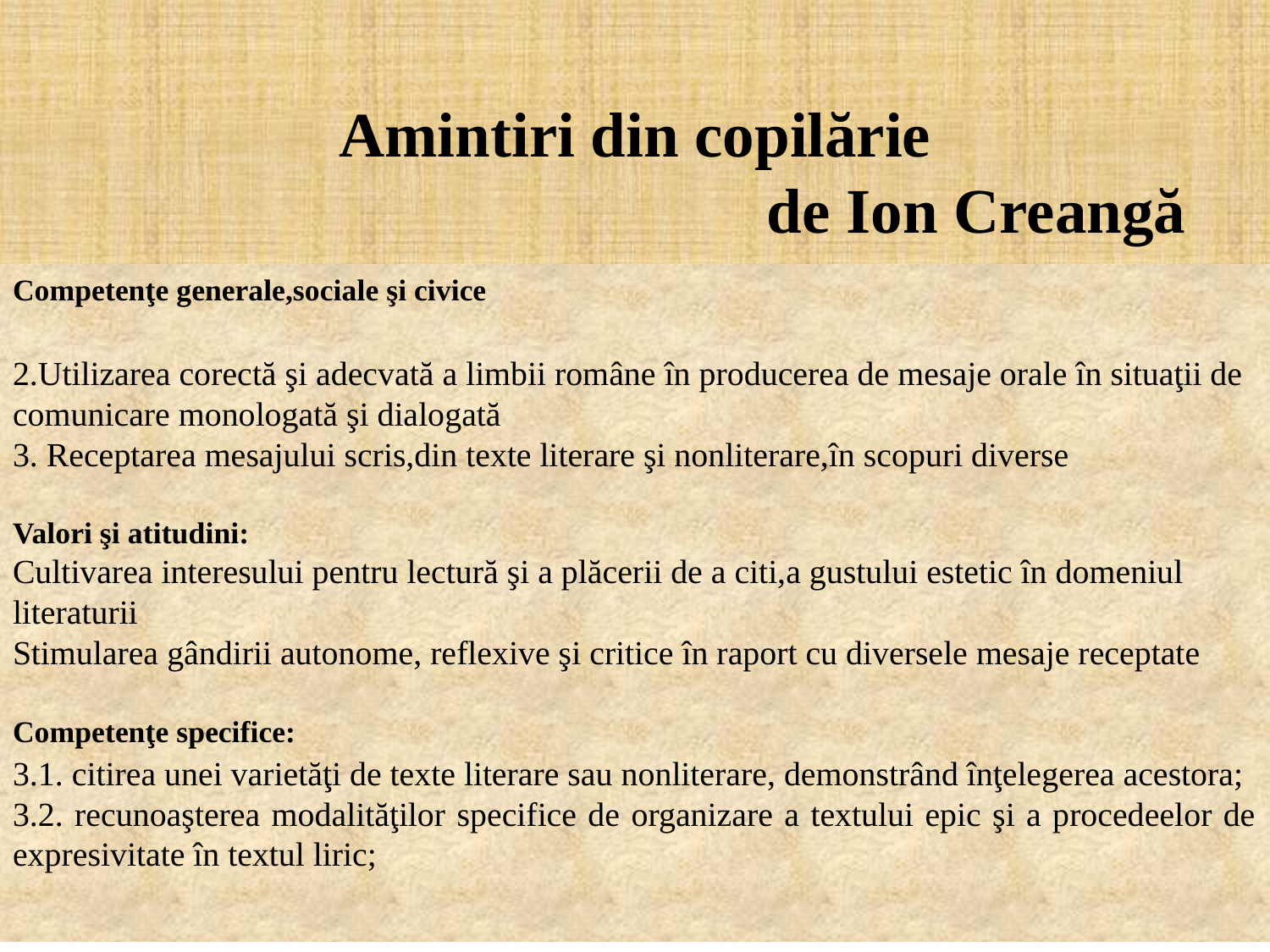

# Amintiri din copilărie de Ion Creangă
Competenţe generale,sociale şi civice

2.Utilizarea corectă şi adecvată a limbii române în producerea de mesaje orale în situaţii de comunicare monologată şi dialogată
3. Receptarea mesajului scris,din texte literare şi nonliterare,în scopuri diverse

Valori şi atitudini:
Cultivarea interesului pentru lectură şi a plăcerii de a citi,a gustului estetic în domeniul literaturii
Stimularea gândirii autonome, reflexive şi critice în raport cu diversele mesaje receptate

Competenţe specifice:
3.1. citirea unei varietăţi de texte literare sau nonliterare, demonstrând înţelegerea acestora;
3.2. recunoaşterea modalităţilor specifice de organizare a textului epic şi a procedeelor de expresivitate în textul liric;